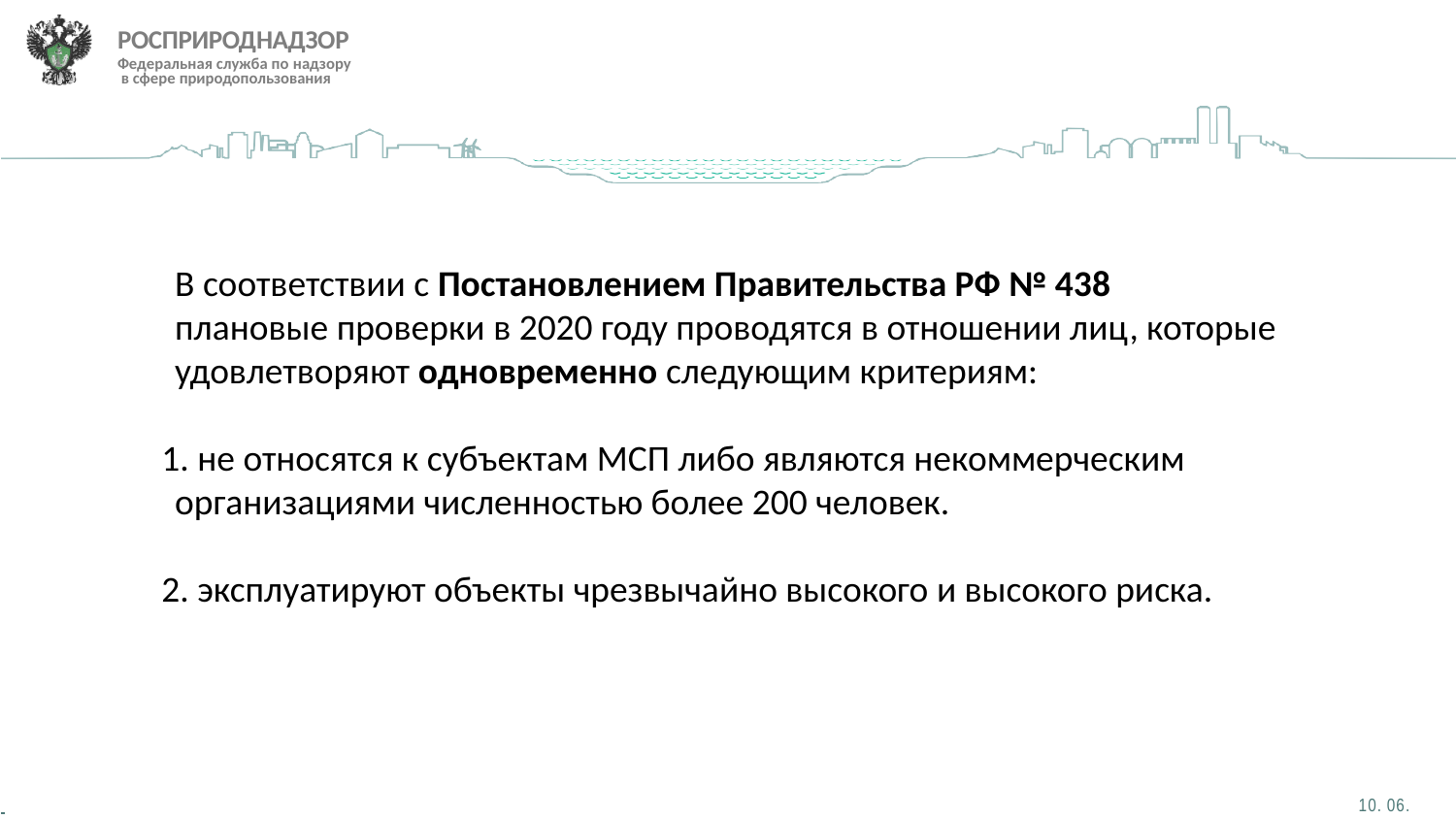

РОСПРИРОДНАДЗОР
Федеральная служба по надзору  в сфере природопользования

В соответствии с Постановлением Правительства РФ № 438
плановые проверки в 2020 году проводятся в отношении лиц, которые удовлетворяют одновременно следующим критериям:

     1. не относятся к субъектам МСП либо являются некоммерческим организациями численностью более 200 человек.

     2. эксплуатируют объекты чрезвычайно высокого и высокого риска.

 	  10. 06. 2020